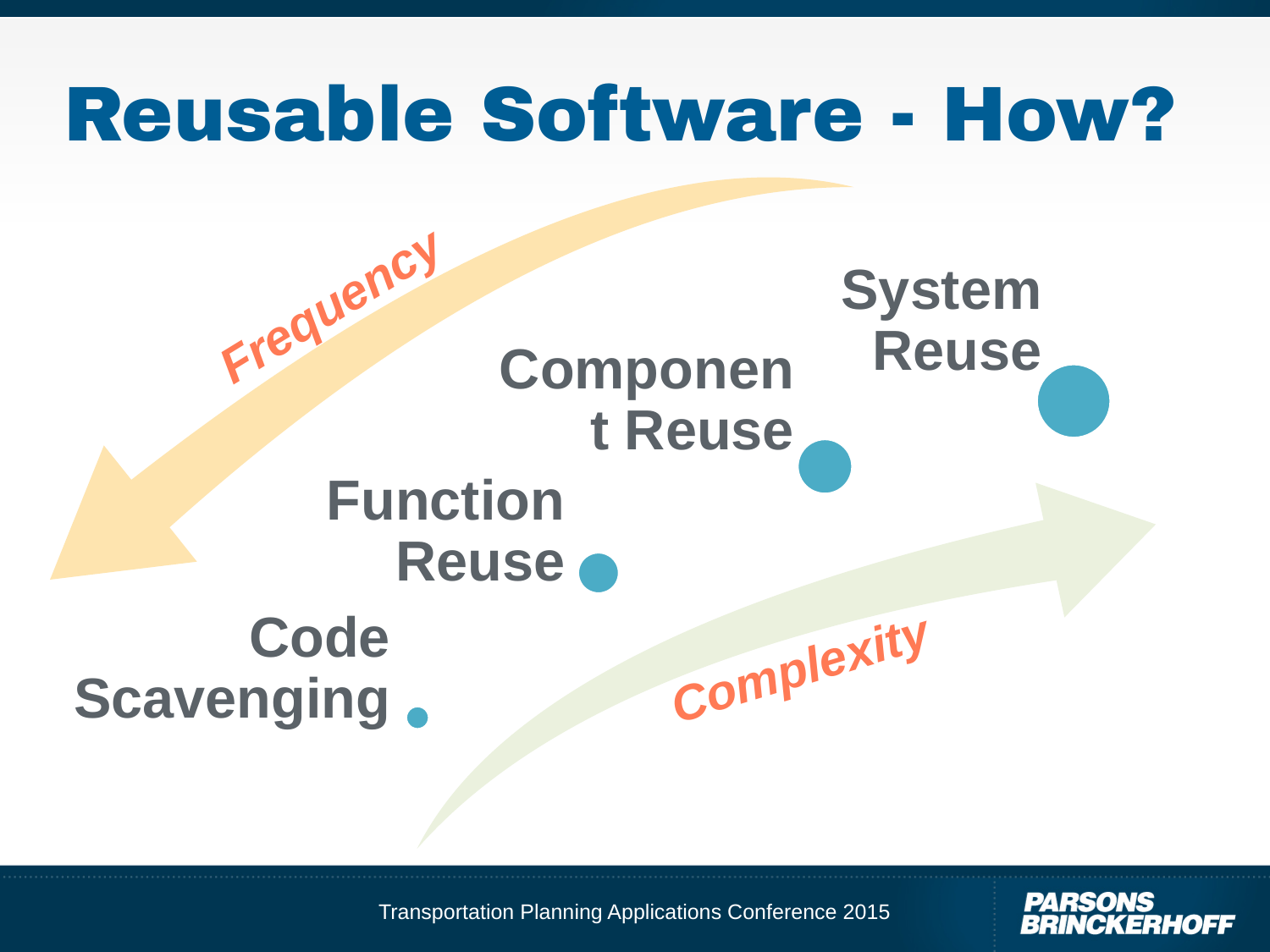

Frequency
# Reusable Software - How?

System Reuse

Component Reuse

Function Reuse

Complexity

Code Scavenging

Transportation Planning Applications Conference 2015